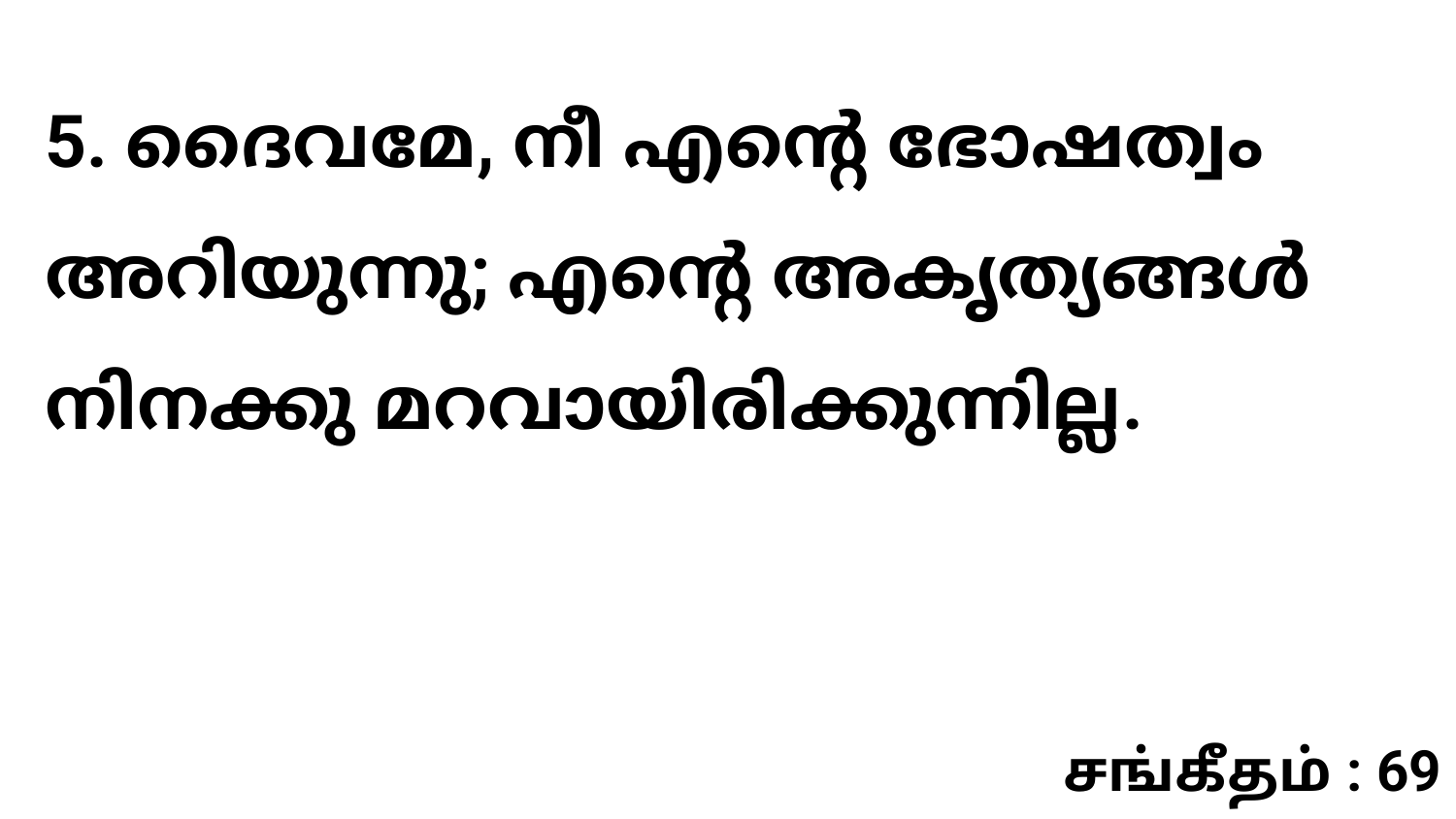

5. ദൈവമേ, നീ എന്റെ ഭോഷത്വം അറിയുന്നു; എന്റെ അകൃത്യങ്ങൾ നിനക്കു മറവായിരിക്കുന്നില്ല.
சங்கீதம் : 69